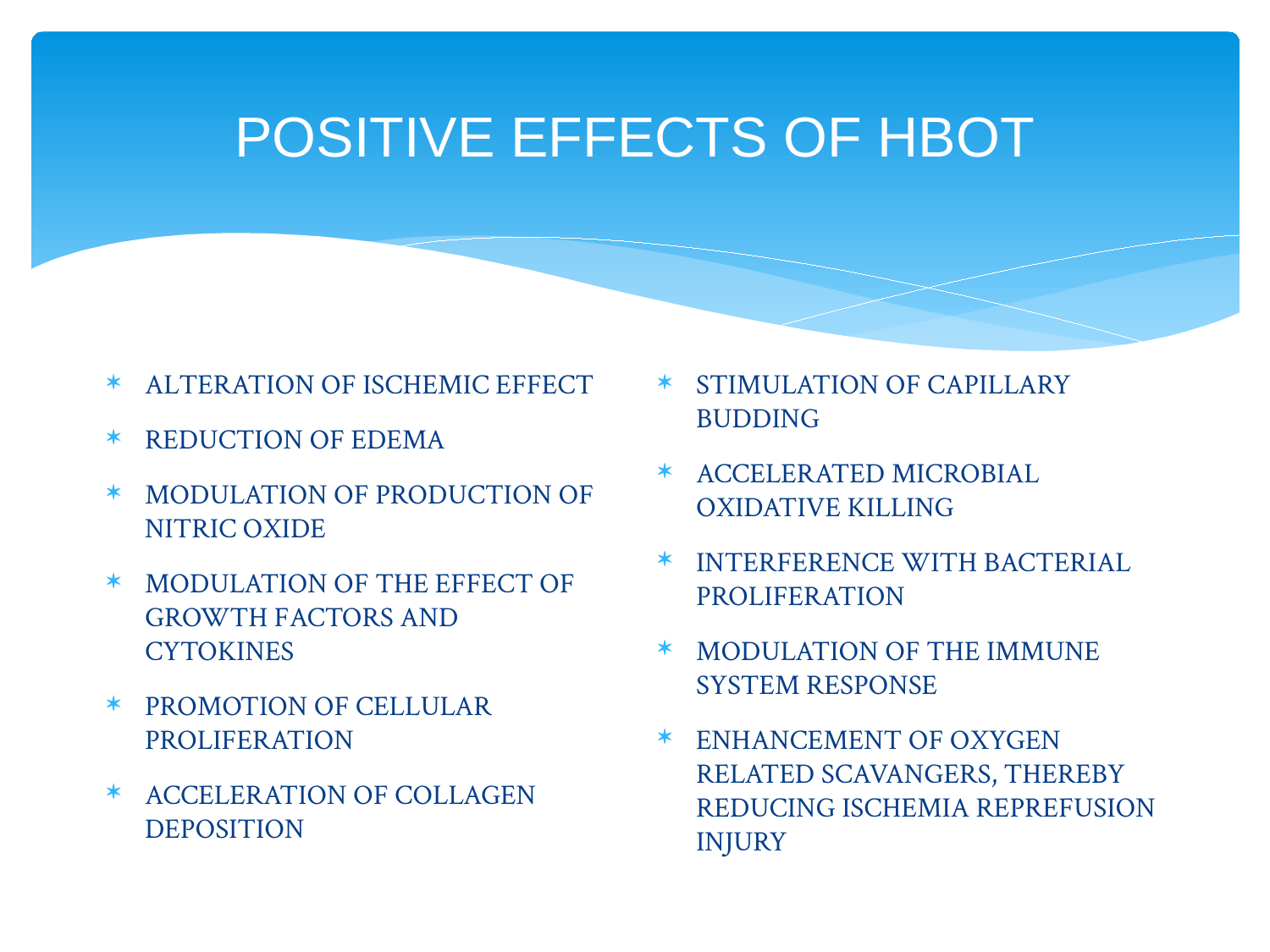

# POSITIVE EFFECTS OF HBOT
ALTERATION OF ISCHEMIC EFFECT
REDUCTION OF EDEMA
MODULATION OF PRODUCTION OF NITRIC OXIDE
MODULATION OF THE EFFECT OF GROWTH FACTORS AND CYTOKINES
PROMOTION OF CELLULAR PROLIFERATION
ACCELERATION OF COLLAGEN DEPOSITION

STIMULATION OF CAPILLARY BUDDING
ACCELERATED MICROBIAL OXIDATIVE KILLING
INTERFERENCE WITH BACTERIAL PROLIFERATION
MODULATION OF THE IMMUNE SYSTEM RESPONSE
ENHANCEMENT OF OXYGEN RELATED SCAVANGERS, THEREBY REDUCING ISCHEMIA REPREFUSION INJURY